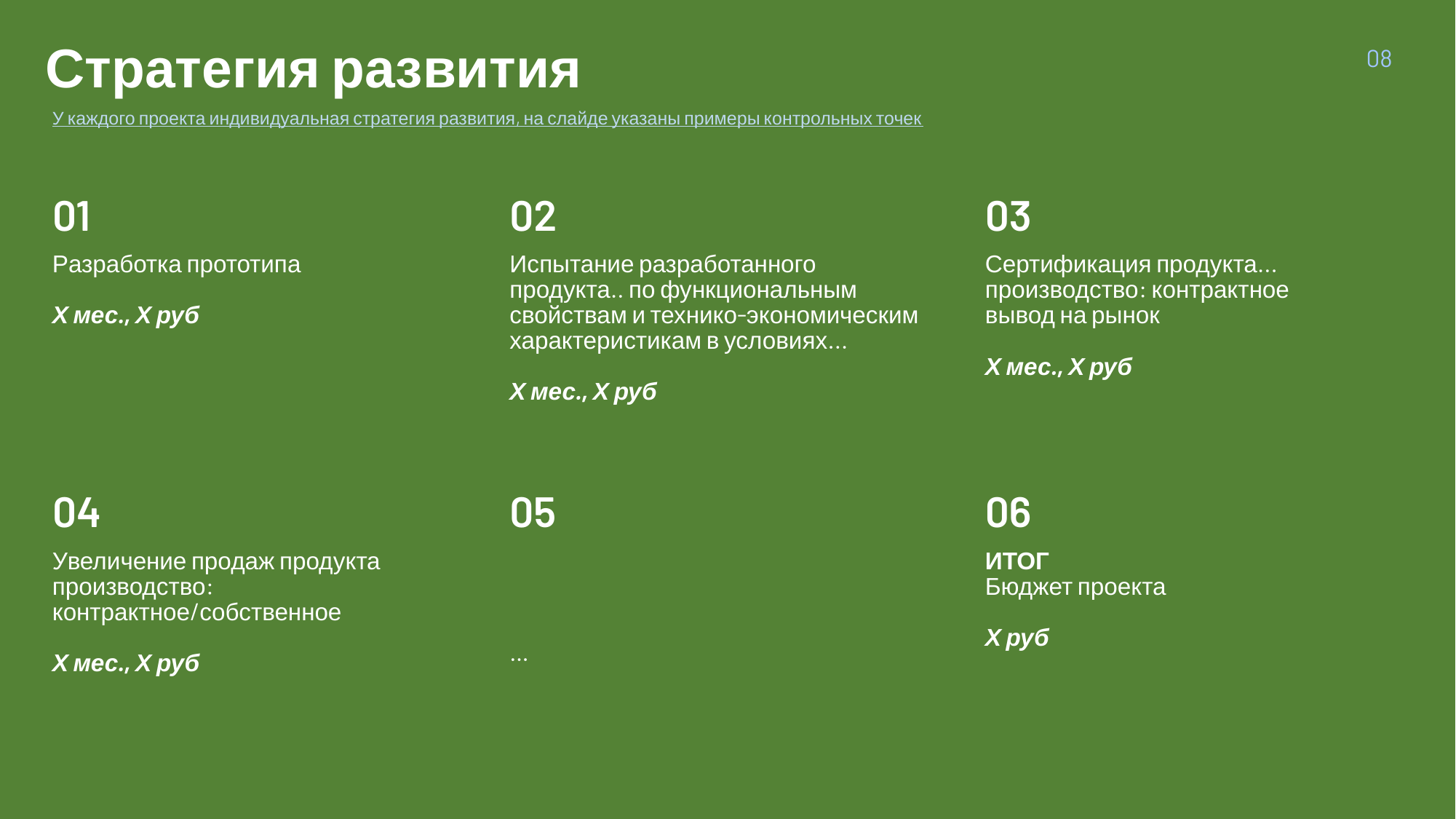

08
Стратегия развития
У каждого проекта индивидуальная стратегия развития, на слайде указаны примеры контрольных точек
01
02
03
Разработка прототипа

Х мес., Х руб
Испытание разработанного продукта.. по функциональным свойствам и технико-экономическим характеристикам в условиях...

Х мес., Х руб
Сертификация продукта...
производство: контрактное
вывод на рынок

Х мес., Х руб
04
05
06
Увеличение продаж продукта
производство: контрактное/собственное

Х мес., Х руб
…
ИТОГ
Бюджет проекта

Х руб